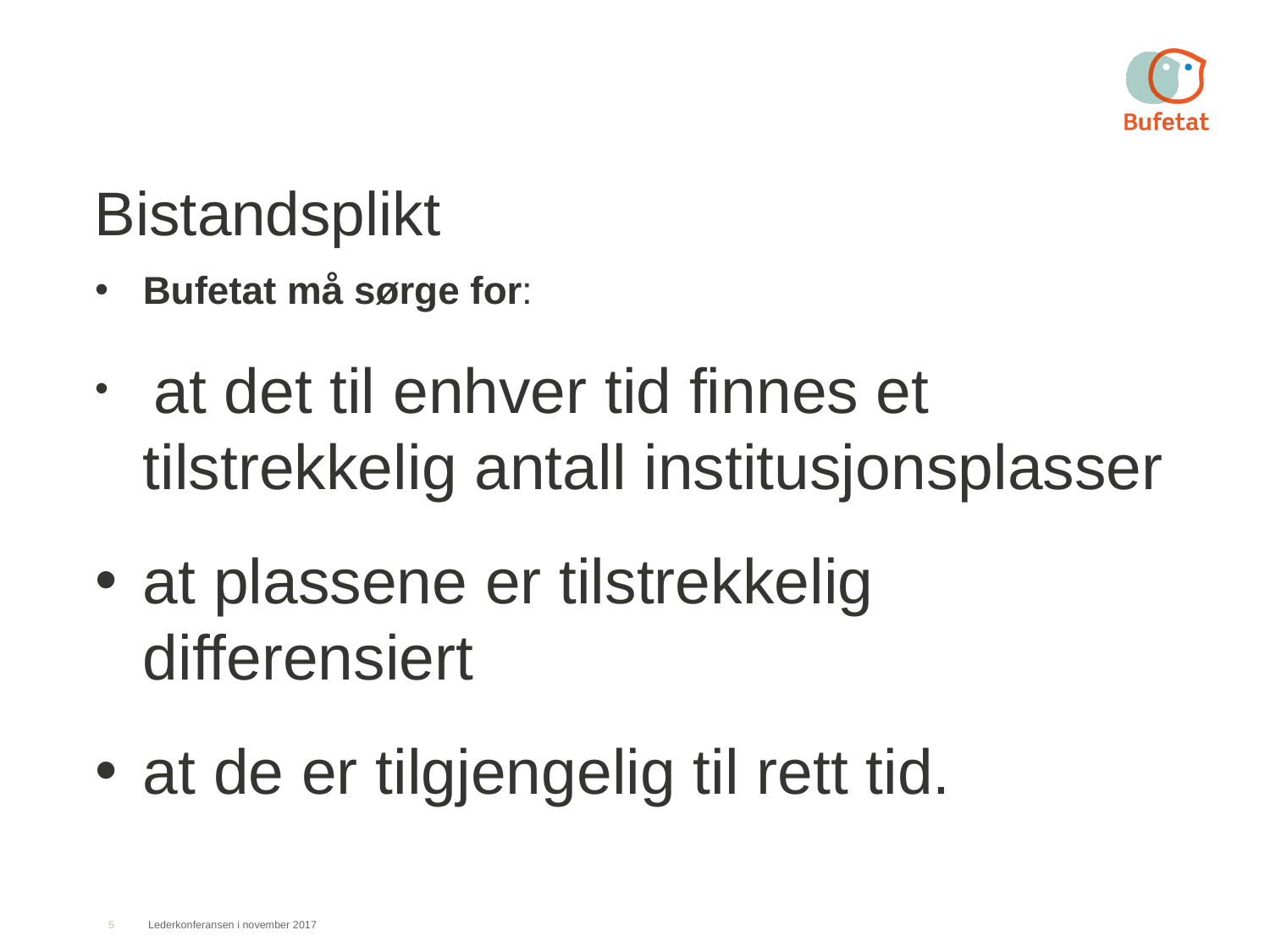

# Bistandsplikt
Bufetat må sørge for:
 at det til enhver tid finnes et tilstrekkelig antall institusjonsplasser
at plassene er tilstrekkelig differensiert
at de er tilgjengelig til rett tid.

5
Lederkonferansen i november 2017